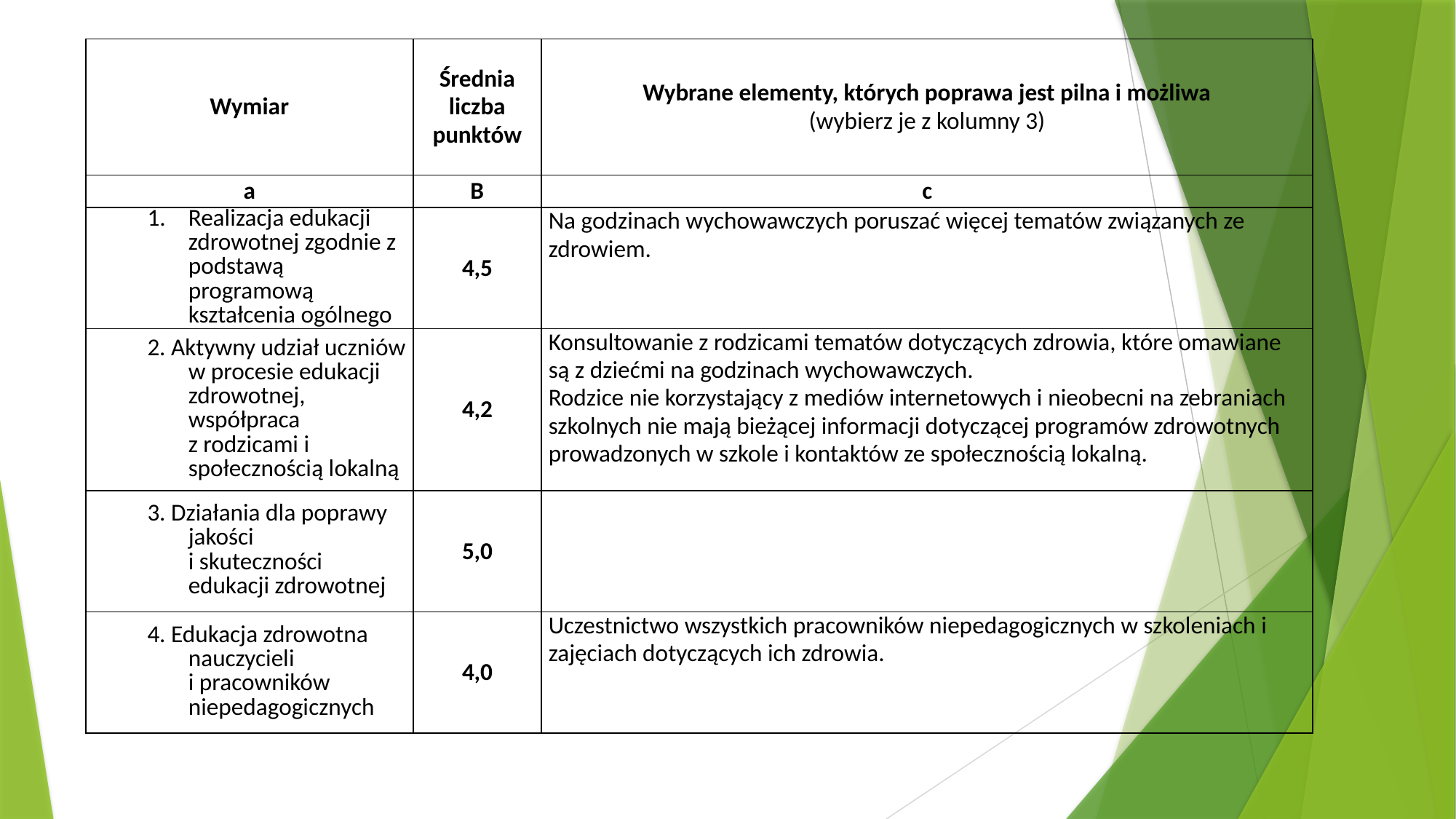

| Wymiar | Średnia liczba punktów | Wybrane elementy, których poprawa jest pilna i możliwa (wybierz je z kolumny 3) |
| --- | --- | --- |
| a | B | c |
| Realizacja edukacji zdrowotnej zgodnie z podstawą programową kształcenia ogólnego | 4,5 | Na godzinach wychowawczych poruszać więcej tematów związanych ze zdrowiem. |
| 2. Aktywny udział uczniów w procesie edukacji zdrowotnej, współpraca z rodzicami i społecznością lokalną | 4,2 | Konsultowanie z rodzicami tematów dotyczących zdrowia, które omawiane są z dziećmi na godzinach wychowawczych. Rodzice nie korzystający z mediów internetowych i nieobecni na zebraniach szkolnych nie mają bieżącej informacji dotyczącej programów zdrowotnych prowadzonych w szkole i kontaktów ze społecznością lokalną. |
| 3. Działania dla poprawy jakości i skuteczności edukacji zdrowotnej | 5,0 |  |
| 4. Edukacja zdrowotna nauczycieli i pracowników niepedagogicznych | 4,0 | Uczestnictwo wszystkich pracowników niepedagogicznych w szkoleniach i zajęciach dotyczących ich zdrowia. |